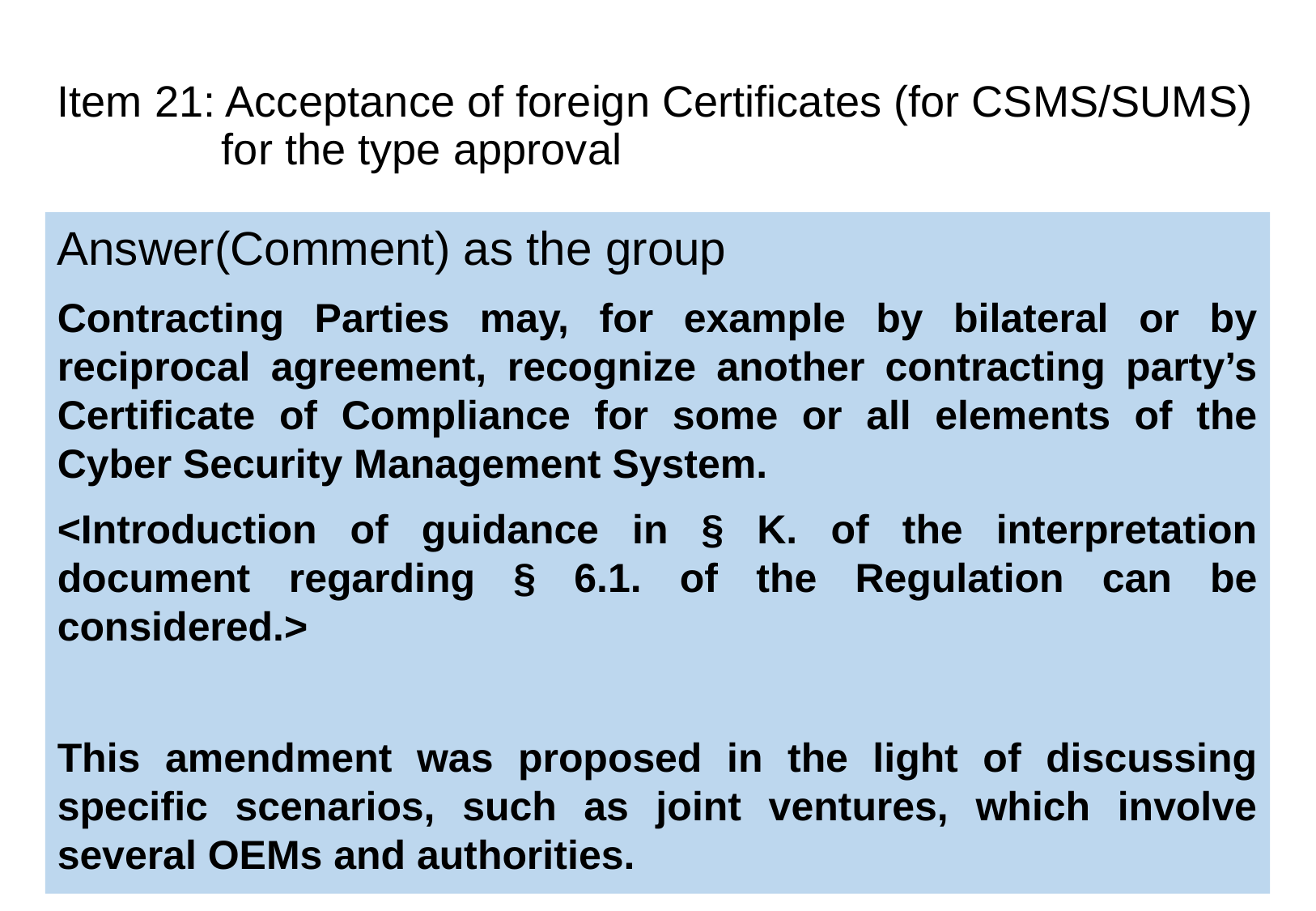

# Item 21: Acceptance of foreign Certificates (for CSMS/SUMS) for the type approval
Answer(Comment) as the group
Contracting Parties may, for example by bilateral or by reciprocal agreement, recognize another contracting party’s Certificate of Compliance for some or all elements of the Cyber Security Management System.
<Introduction of guidance in § K. of the interpretation document regarding § 6.1. of the Regulation can be considered.>

This amendment was proposed in the light of discussing specific scenarios, such as joint ventures, which involve several OEMs and authorities.